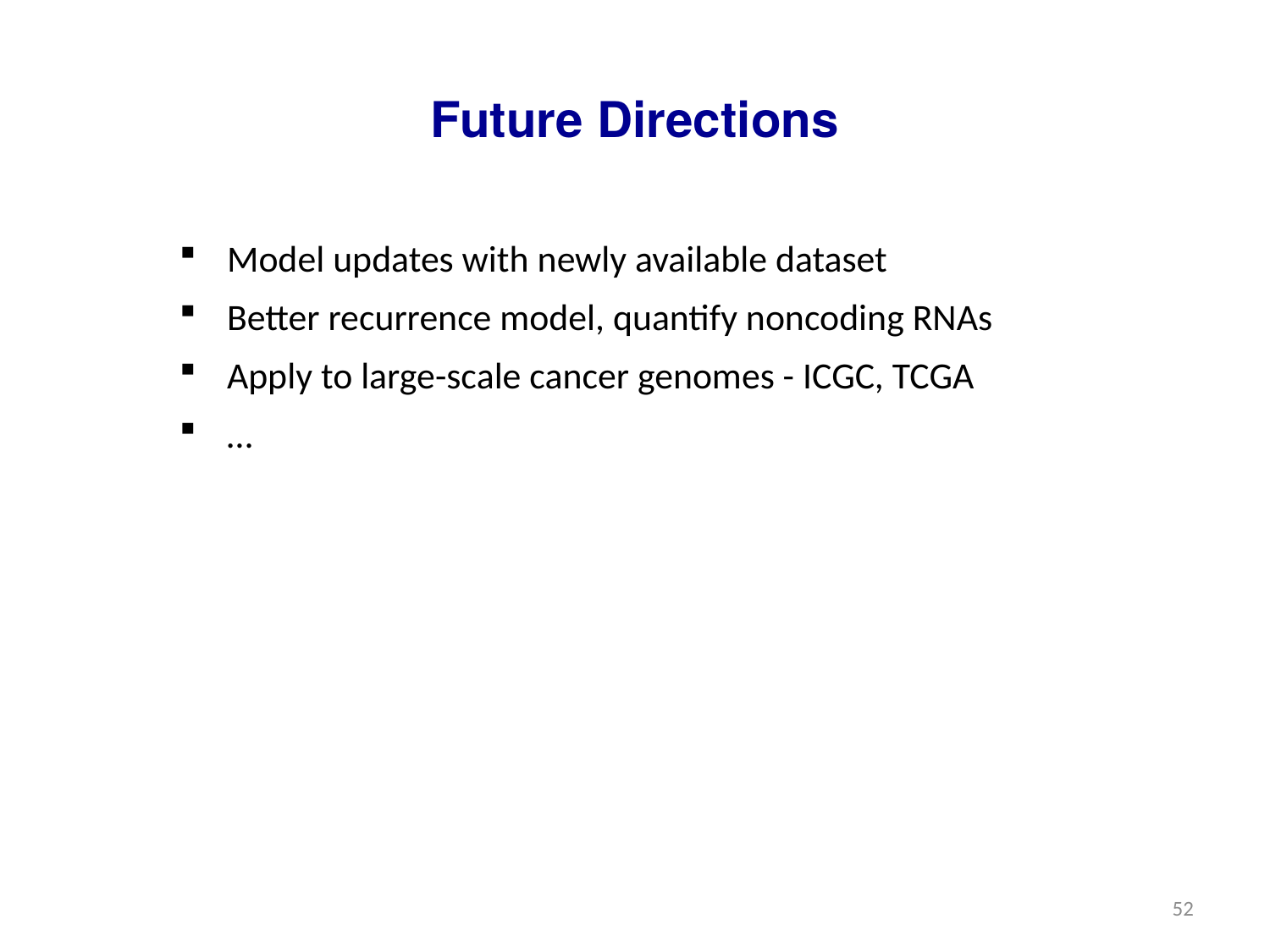

# Future Directions
Model updates with newly available dataset
Better recurrence model, quantify noncoding RNAs
Apply to large-scale cancer genomes - ICGC, TCGA
…

52